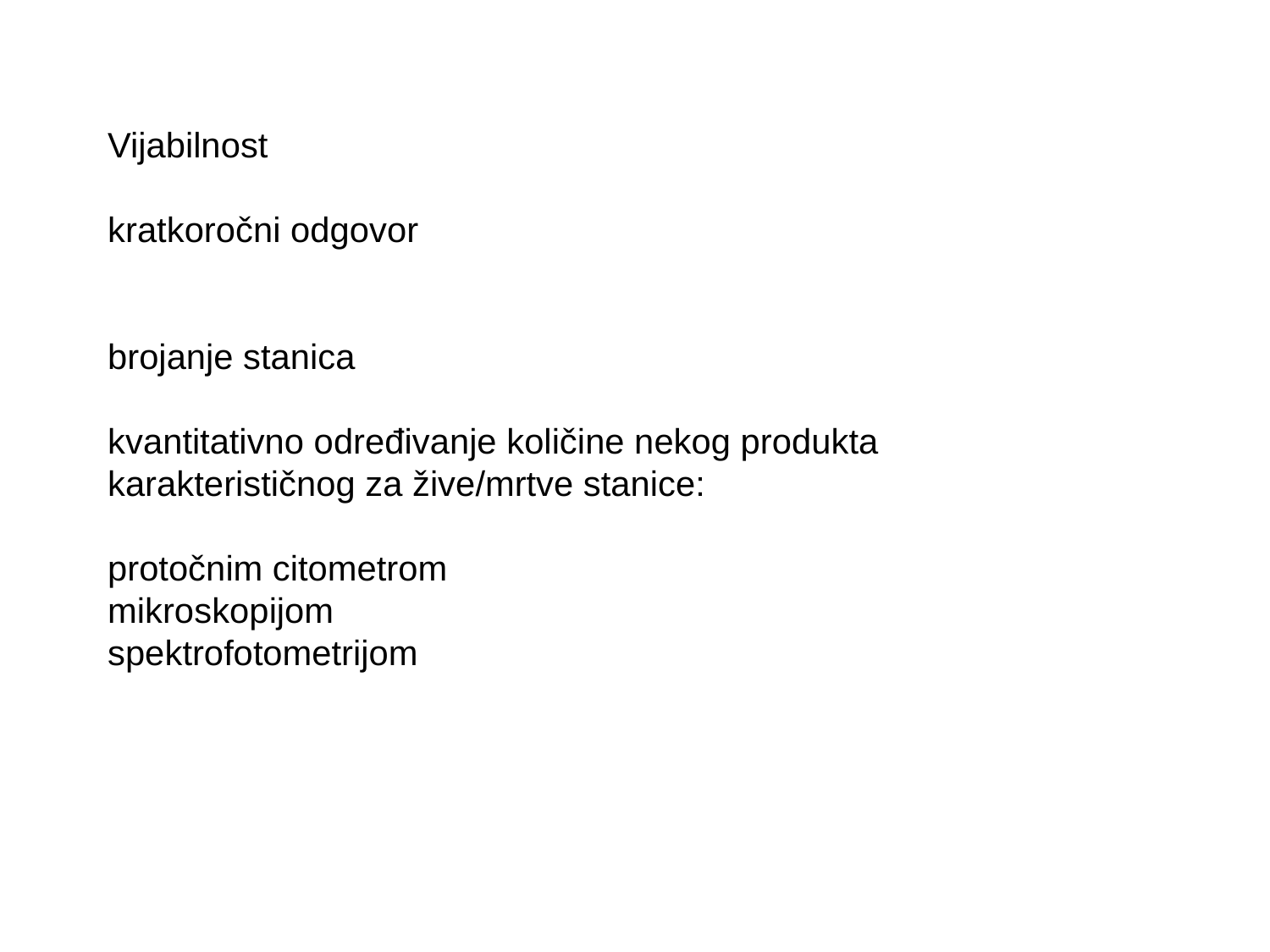

Vijabilnost

kratkoročni odgovor

brojanje stanica

kvantitativno određivanje količine nekog produkta karakterističnog za žive/mrtve stanice:

protočnim citometrom
mikroskopijom
spektrofotometrijom